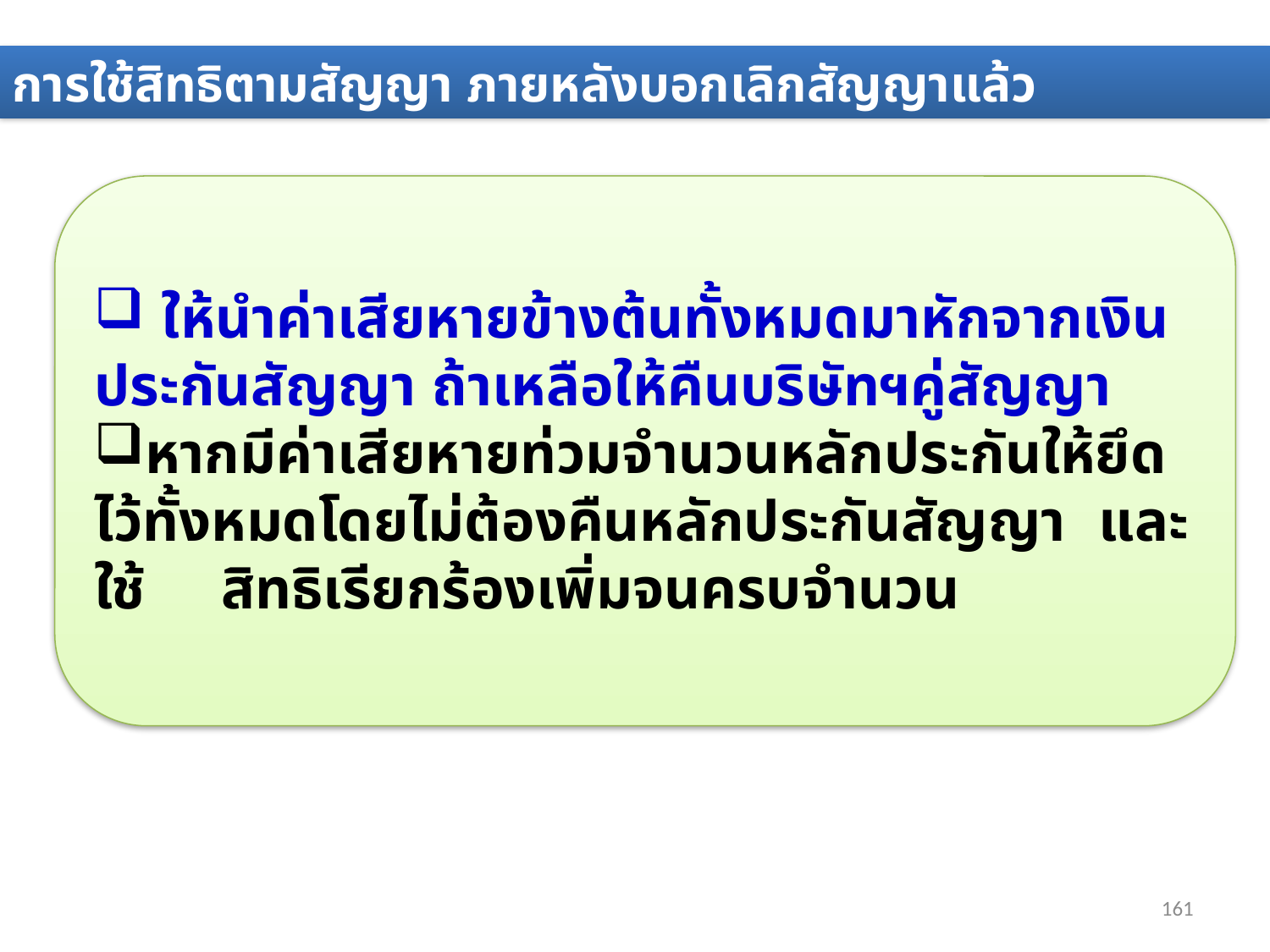

การใช้สิทธิตามสัญญา ภายหลังบอกเลิกสัญญาแล้ว
 ให้นำค่าเสียหายข้างต้นทั้งหมดมาหักจากเงินประกันสัญญา ถ้าเหลือให้คืนบริษัทฯคู่สัญญา
หากมีค่าเสียหายท่วมจำนวนหลักประกันให้ยึดไว้ทั้งหมดโดยไม่ต้องคืนหลักประกันสัญญา  และใช้	สิทธิเรียกร้องเพิ่มจนครบจำนวน
161